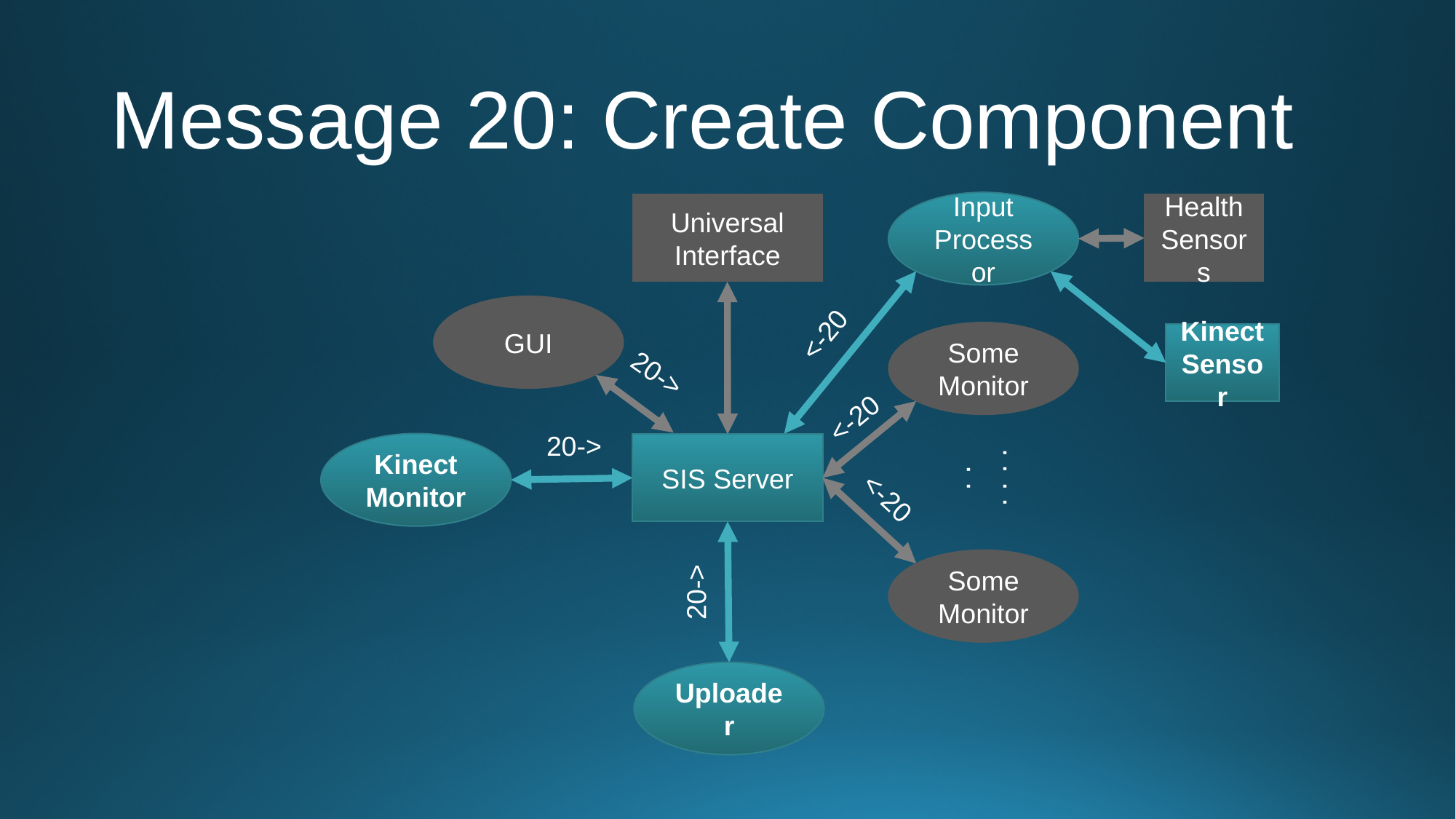

# Message 20: Create Component
Input Processor
Universal Interface
Health Sensors
GUI
<-20
Some Monitor
Kinect Sensor
20->
<-20
20->
Kinect Monitor
SIS Server
. . . . . .
<-20
Some Monitor
20->
Uploader